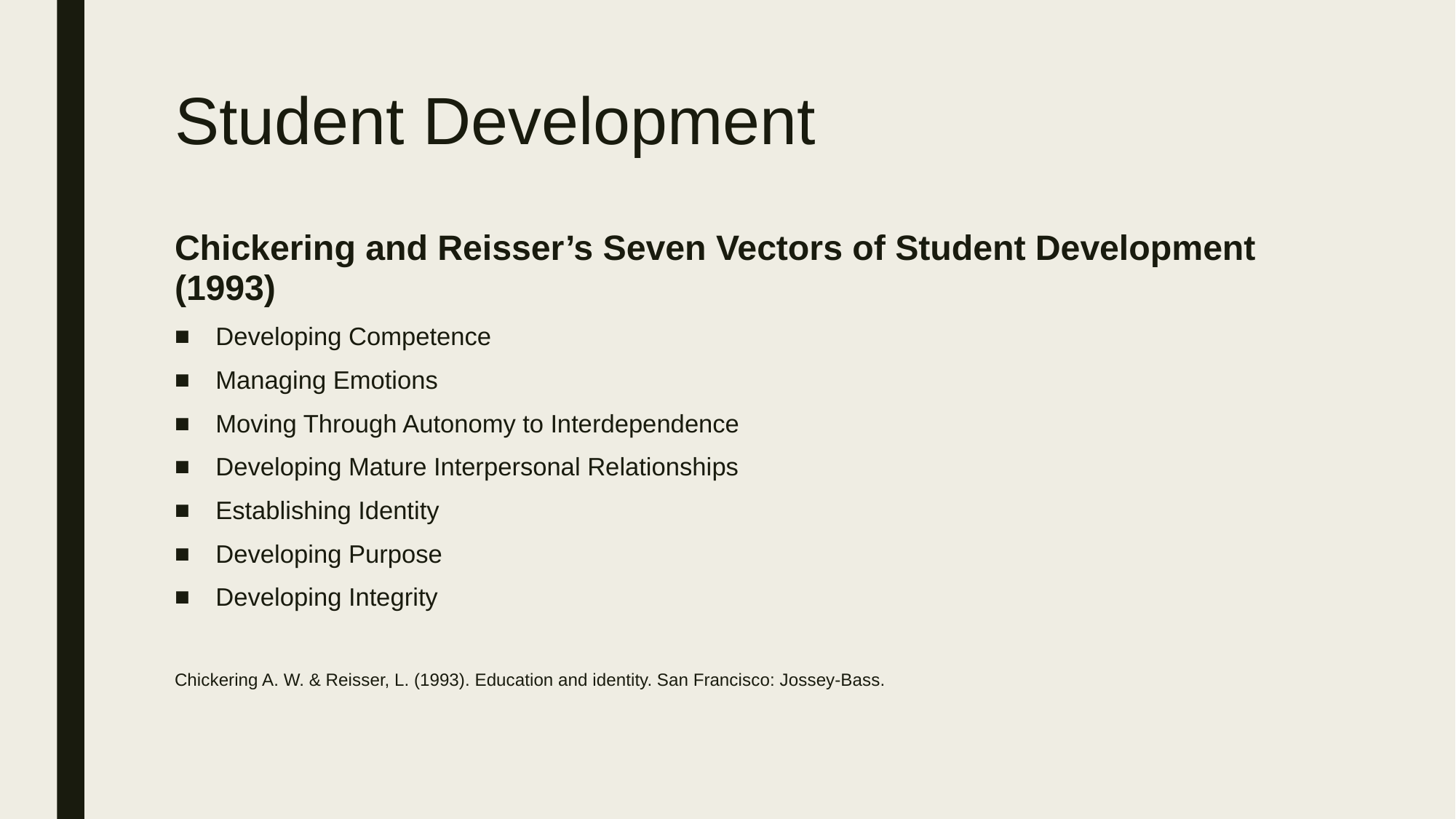

# Student Development
Chickering and Reisser’s Seven Vectors of Student Development (1993)
Developing Competence
Managing Emotions
Moving Through Autonomy to Interdependence
Developing Mature Interpersonal Relationships
Establishing Identity
Developing Purpose
Developing Integrity

Chickering A. W. & Reisser, L. (1993). Education and identity. San Francisco: Jossey-Bass.